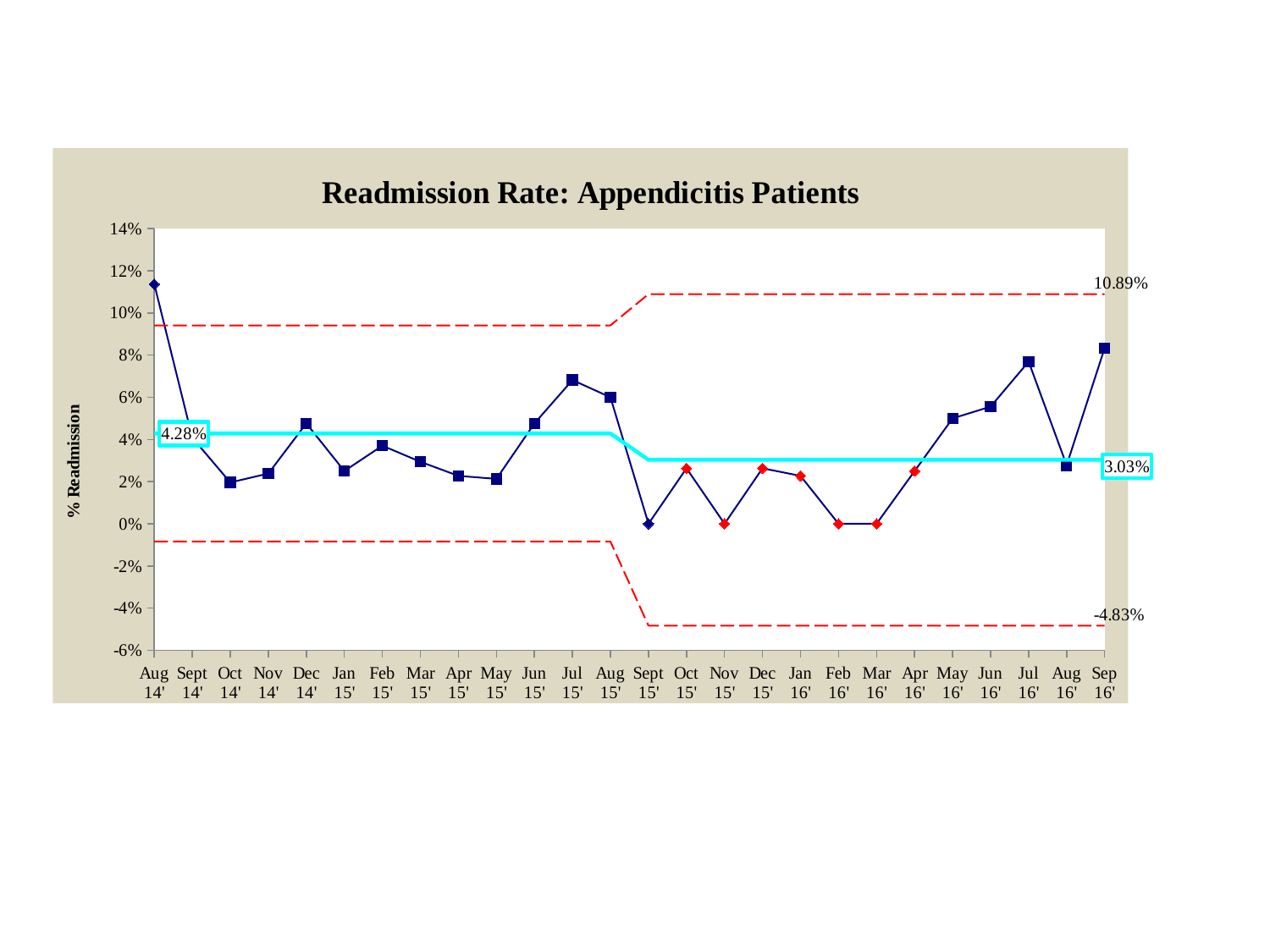

### Chart: Readmission Rate: Appendicitis Patients

| Category | % Readmission | UCL |  +2 Sigma |  +1 Sigma | Average |  -1 Sigma |  -2 Sigma | LCL |
|---|---|---|---|---|---|---|---|---|
| Aug 14' | 0.113636363636364 | 0.0940895544313544 | 0.0770018219477886 | 0.0599140894642228 | 0.042826356980657 | 0.0257386244970912 | 0.00865089201352537 | -0.00843684047004045 |
| Sept 14' | 0.0408163265306123 | 0.0940895544313544 | 0.0770018219477886 | 0.0599140894642228 | 0.042826356980657 | 0.0257386244970912 | 0.00865089201352537 | -0.00843684047004045 |
| Oct 14' | 0.0196078431372549 | 0.0940895544313544 | 0.0770018219477886 | 0.0599140894642228 | 0.042826356980657 | 0.0257386244970912 | 0.00865089201352537 | -0.00843684047004045 |
| Nov 14' | 0.0238095238095238 | 0.0940895544313544 | 0.0770018219477886 | 0.0599140894642228 | 0.042826356980657 | 0.0257386244970912 | 0.00865089201352537 | -0.00843684047004045 |
| Dec 14' | 0.0476190476190476 | 0.0940895544313544 | 0.0770018219477886 | 0.0599140894642228 | 0.042826356980657 | 0.0257386244970912 | 0.00865089201352537 | -0.00843684047004045 |
| Jan 15' | 0.025 | 0.0940895544313544 | 0.0770018219477886 | 0.0599140894642228 | 0.042826356980657 | 0.0257386244970912 | 0.00865089201352537 | -0.00843684047004045 |
| Feb 15' | 0.037037037037037 | 0.0940895544313544 | 0.0770018219477886 | 0.0599140894642228 | 0.042826356980657 | 0.0257386244970912 | 0.00865089201352537 | -0.00843684047004045 |
| Mar 15' | 0.0294117647058823 | 0.0940895544313544 | 0.0770018219477886 | 0.0599140894642228 | 0.042826356980657 | 0.0257386244970912 | 0.00865089201352537 | -0.00843684047004045 |
| Apr 15' | 0.0227272727272727 | 0.0940895544313544 | 0.0770018219477886 | 0.0599140894642228 | 0.042826356980657 | 0.0257386244970912 | 0.00865089201352537 | -0.00843684047004045 |
| May 15' | 0.0212765957446808 | 0.0940895544313544 | 0.0770018219477886 | 0.0599140894642228 | 0.042826356980657 | 0.0257386244970912 | 0.00865089201352537 | -0.00843684047004045 |
| Jun 15' | 0.0476190476190476 | 0.0940895544313544 | 0.0770018219477886 | 0.0599140894642228 | 0.042826356980657 | 0.0257386244970912 | 0.00865089201352537 | -0.00843684047004045 |
| Jul 15' | 0.0681818181818182 | 0.0940895544313544 | 0.0770018219477886 | 0.0599140894642228 | 0.042826356980657 | 0.0257386244970912 | 0.00865089201352537 | -0.00843684047004045 |
| Aug 15' | 0.06 | 0.0940895544313544 | 0.0770018219477886 | 0.0599140894642228 | 0.042826356980657 | 0.0257386244970912 | 0.00865089201352537 | -0.00843684047004045 |
| Sept 15' | 0.0 | 0.10892873809726 | 0.082720404763927 | 0.0565120714305937 | 0.0303037380972604 | 0.00409540476392703 | -0.0221129285694063 | -0.0483212619027396 |
| Oct 15' | 0.0263157894736842 | 0.10892873809726 | 0.082720404763927 | 0.0565120714305937 | 0.0303037380972604 | 0.00409540476392703 | -0.0221129285694063 | -0.0483212619027396 |
| Nov 15' | 0.0 | 0.10892873809726 | 0.082720404763927 | 0.0565120714305937 | 0.0303037380972604 | 0.00409540476392703 | -0.0221129285694063 | -0.0483212619027396 |
| Dec 15' | 0.0263157894736842 | 0.10892873809726 | 0.082720404763927 | 0.0565120714305937 | 0.0303037380972604 | 0.00409540476392703 | -0.0221129285694063 | -0.0483212619027396 |
| Jan 16' | 0.0227272727272727 | 0.10892873809726 | 0.082720404763927 | 0.0565120714305937 | 0.0303037380972604 | 0.00409540476392703 | -0.0221129285694063 | -0.0483212619027396 |
| Feb 16' | 0.0 | 0.10892873809726 | 0.082720404763927 | 0.0565120714305937 | 0.0303037380972604 | 0.00409540476392703 | -0.0221129285694063 | -0.0483212619027396 |
| Mar 16' | 0.0 | 0.10892873809726 | 0.082720404763927 | 0.0565120714305937 | 0.0303037380972604 | 0.00409540476392703 | -0.0221129285694063 | -0.0483212619027396 |
| Apr 16' | 0.025 | 0.10892873809726 | 0.082720404763927 | 0.0565120714305937 | 0.0303037380972604 | 0.00409540476392703 | -0.0221129285694063 | -0.0483212619027396 |
| May 16' | 0.05 | 0.10892873809726 | 0.082720404763927 | 0.0565120714305937 | 0.0303037380972604 | 0.00409540476392703 | -0.0221129285694063 | -0.0483212619027396 |
| Jun 16' | 0.0555555555555555 | 0.10892873809726 | 0.082720404763927 | 0.0565120714305937 | 0.0303037380972604 | 0.00409540476392703 | -0.0221129285694063 | -0.0483212619027396 |
| Jul 16' | 0.0769230769230769 | 0.10892873809726 | 0.082720404763927 | 0.0565120714305937 | 0.0303037380972604 | 0.00409540476392703 | -0.0221129285694063 | -0.0483212619027396 |
| Aug 16' | 0.0277777777777778 | 0.10892873809726 | 0.082720404763927 | 0.0565120714305937 | 0.0303037380972604 | 0.00409540476392703 | -0.0221129285694063 | -0.0483212619027396 |
| Sep 16' | 0.0833333333333333 | 0.10892873809726 | 0.082720404763927 | 0.0565120714305937 | 0.0303037380972604 | 0.00409540476392703 | -0.0221129285694063 | -0.0483212619027396 |